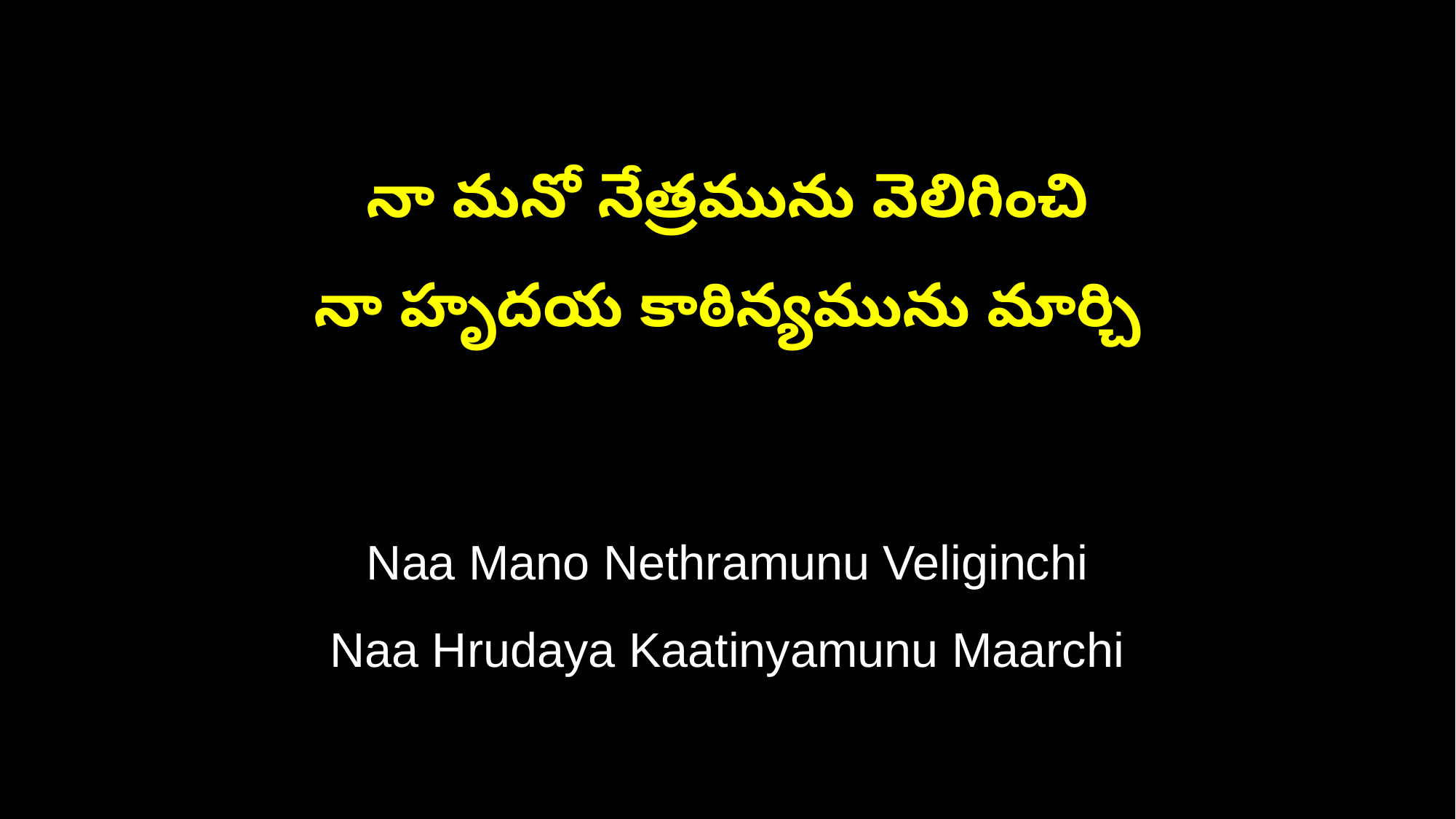

నా మనో నేత్రమును వెలిగించి
నా హృదయ కాఠిన్యమును మార్చి
Naa Mano Nethramunu Veliginchi
Naa Hrudaya Kaatinyamunu Maarchi